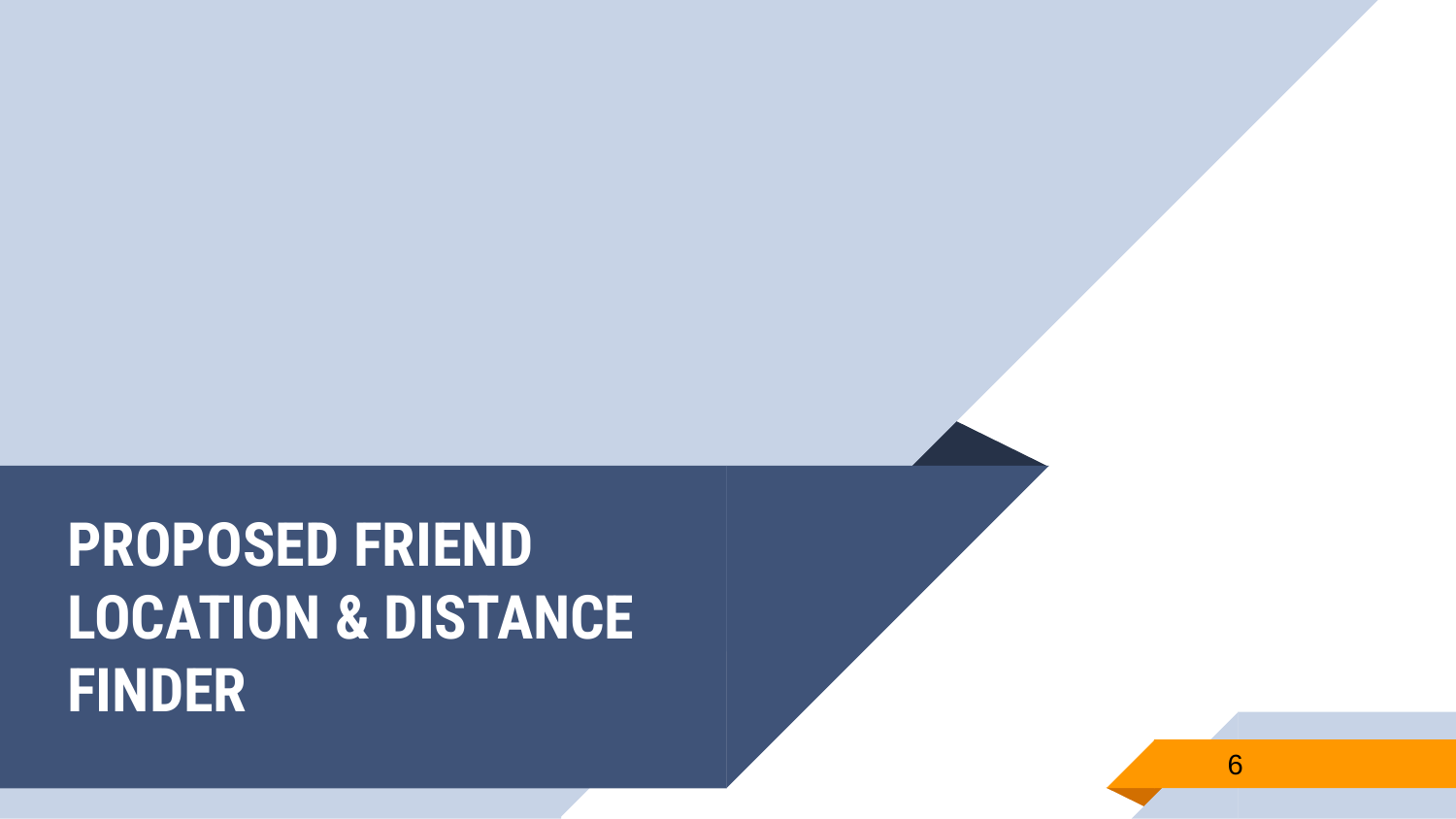

# PROPOSED FRIEND LOCATION & DISTANCE FINDER
6